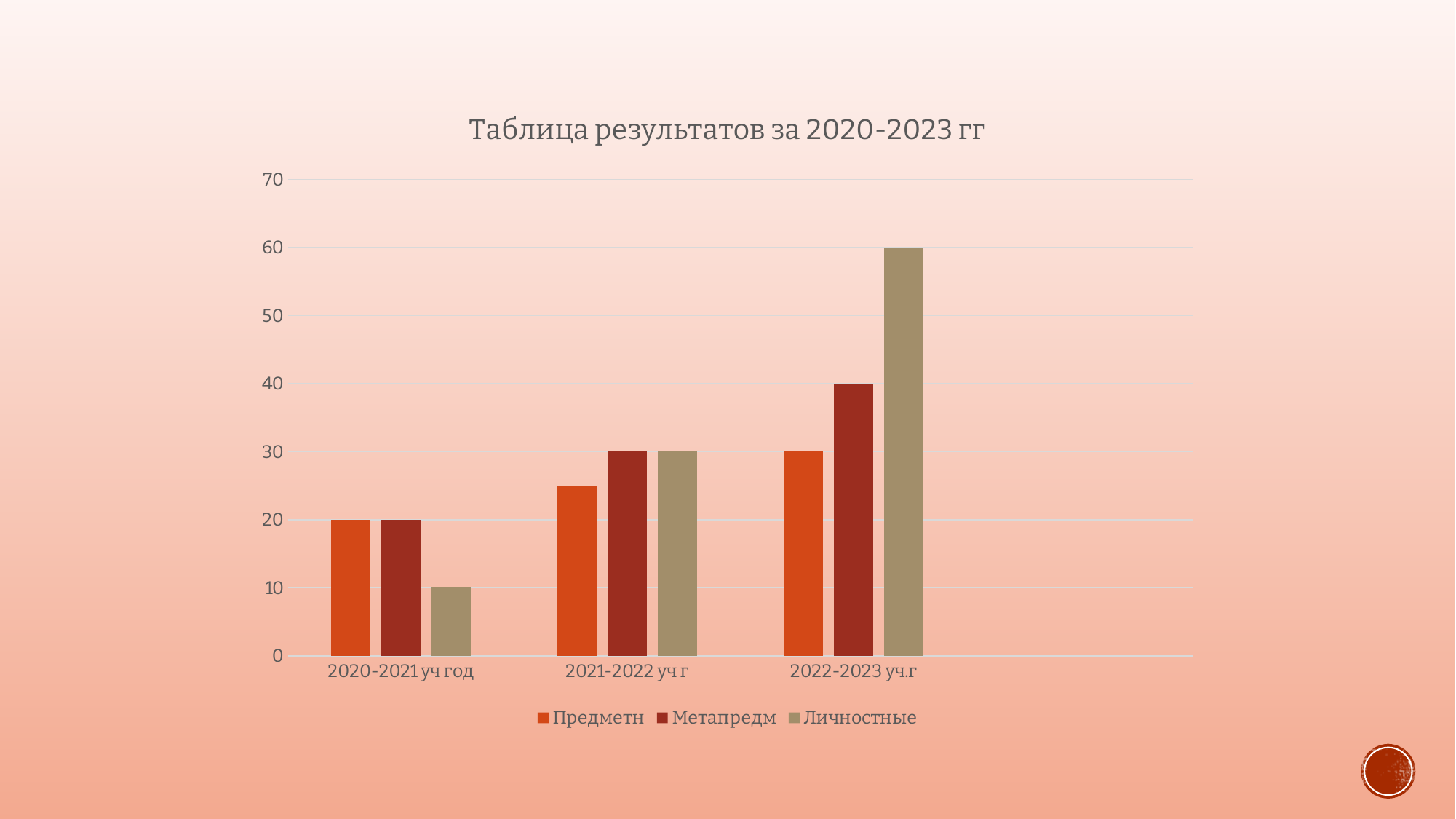

### Chart: Таблица результатов за 2020-2023 гг

| Category | Предметн | Метапредм | Личностные |
|---|---|---|---|
| 2020-2021 уч год | 20.0 | 20.0 | 10.0 |
| 2021-2022 уч г | 25.0 | 30.0 | 30.0 |
| 2022-2023 уч.г | 30.0 | 40.0 | 60.0 |